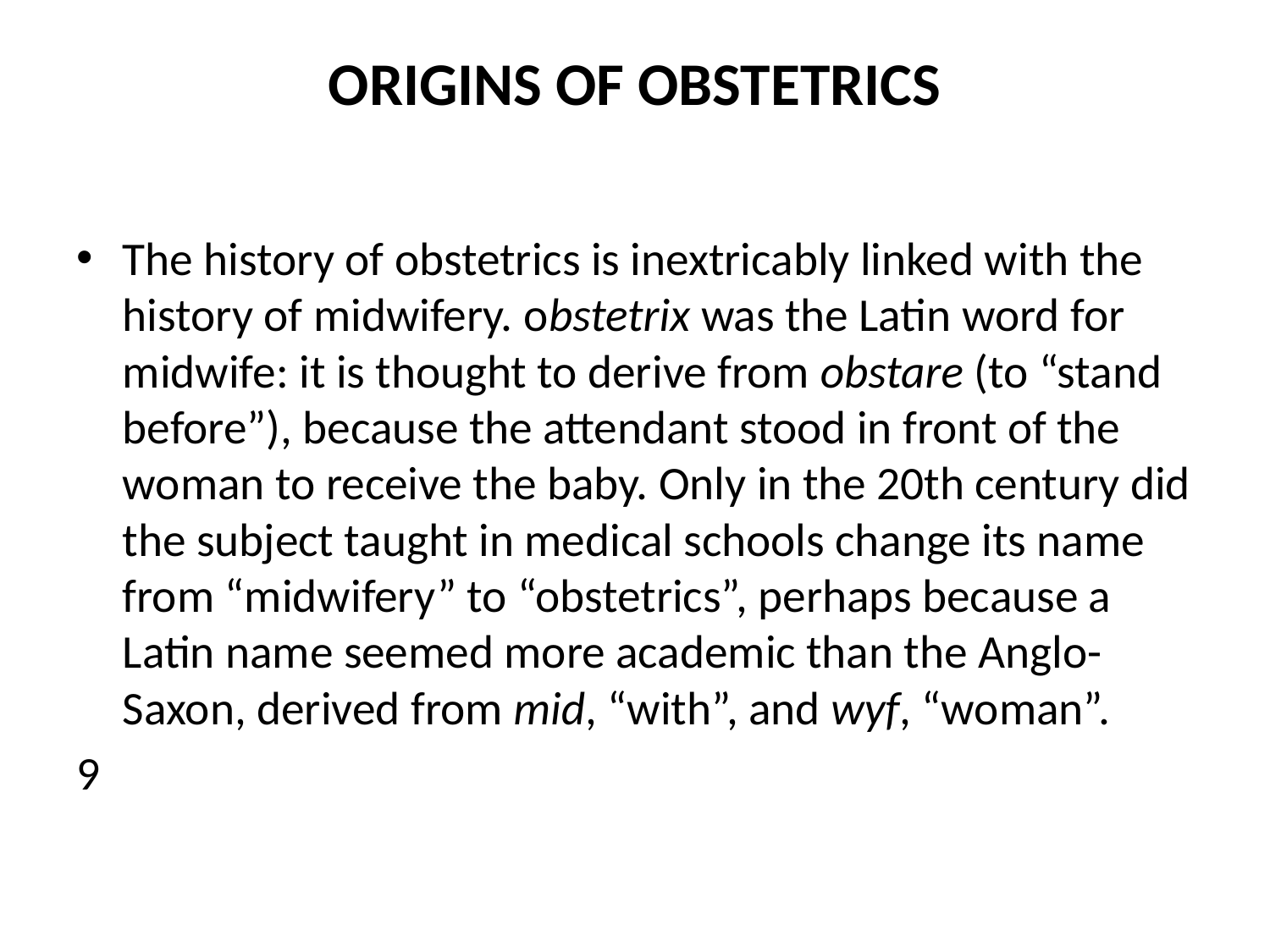

# ORIGINS OF OBSTETRICS
The history of obstetrics is inextricably linked with the history of midwifery. obstetrix was the Latin word for midwife: it is thought to derive from obstare (to “stand before”), because the attendant stood in front of the woman to receive the baby. Only in the 20th century did the subject taught in medical schools change its name from “midwifery” to “obstetrics”, perhaps because a Latin name seemed more academic than the Anglo-Saxon, derived from mid, “with”, and wyf, “woman”.
9